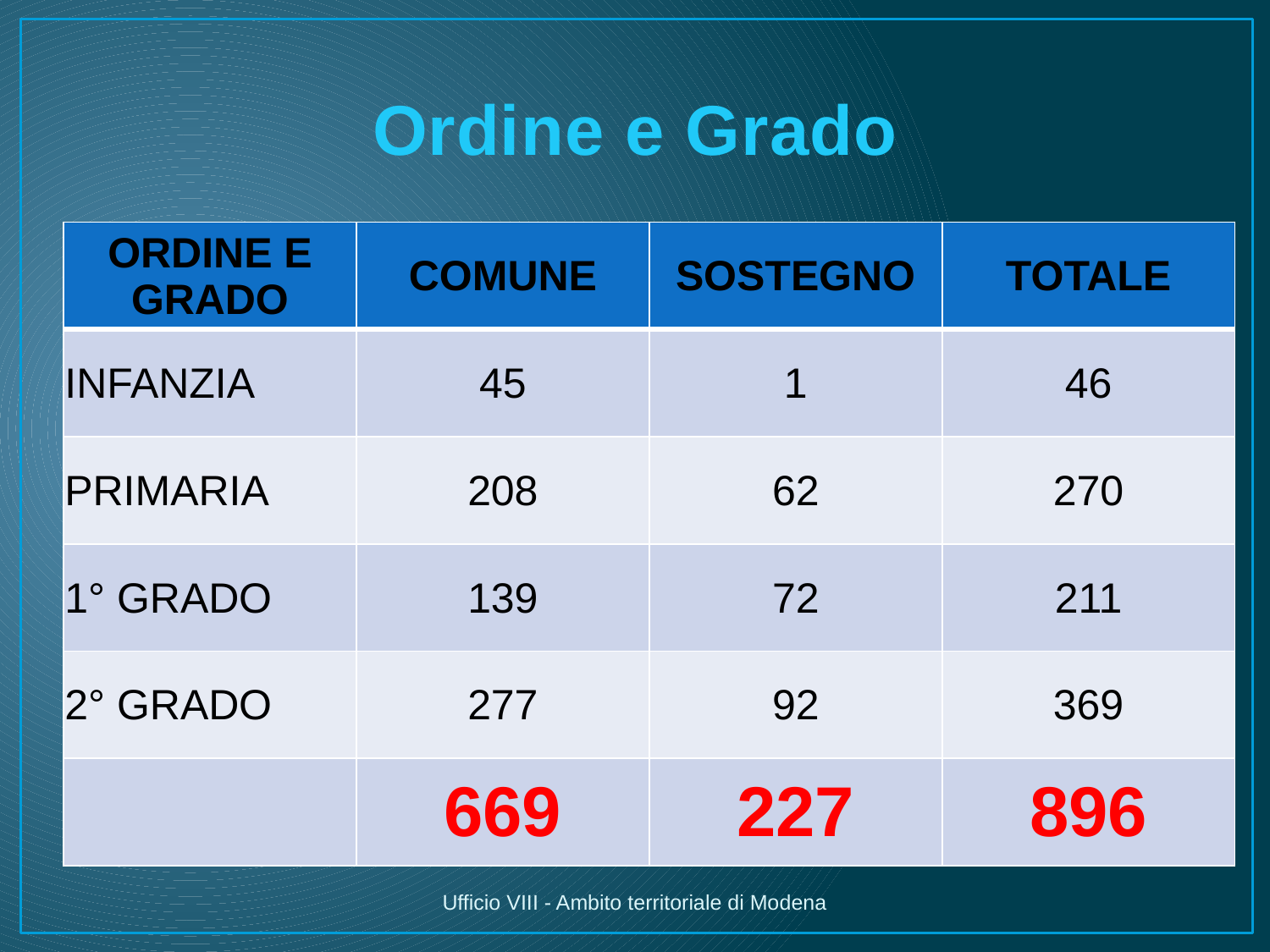

# Ordine e Grado
| ORDINE E GRADO | COMUNE | SOSTEGNO | TOTALE |
| --- | --- | --- | --- |
| INFANZIA | 45 | 1 | 46 |
| PRIMARIA | 208 | 62 | 270 |
| 1° GRADO | 139 | 72 | 211 |
| 2° GRADO | 277 | 92 | 369 |
|  | 669 | 227 | 896 |
Ufficio VIII - Ambito territoriale di Modena